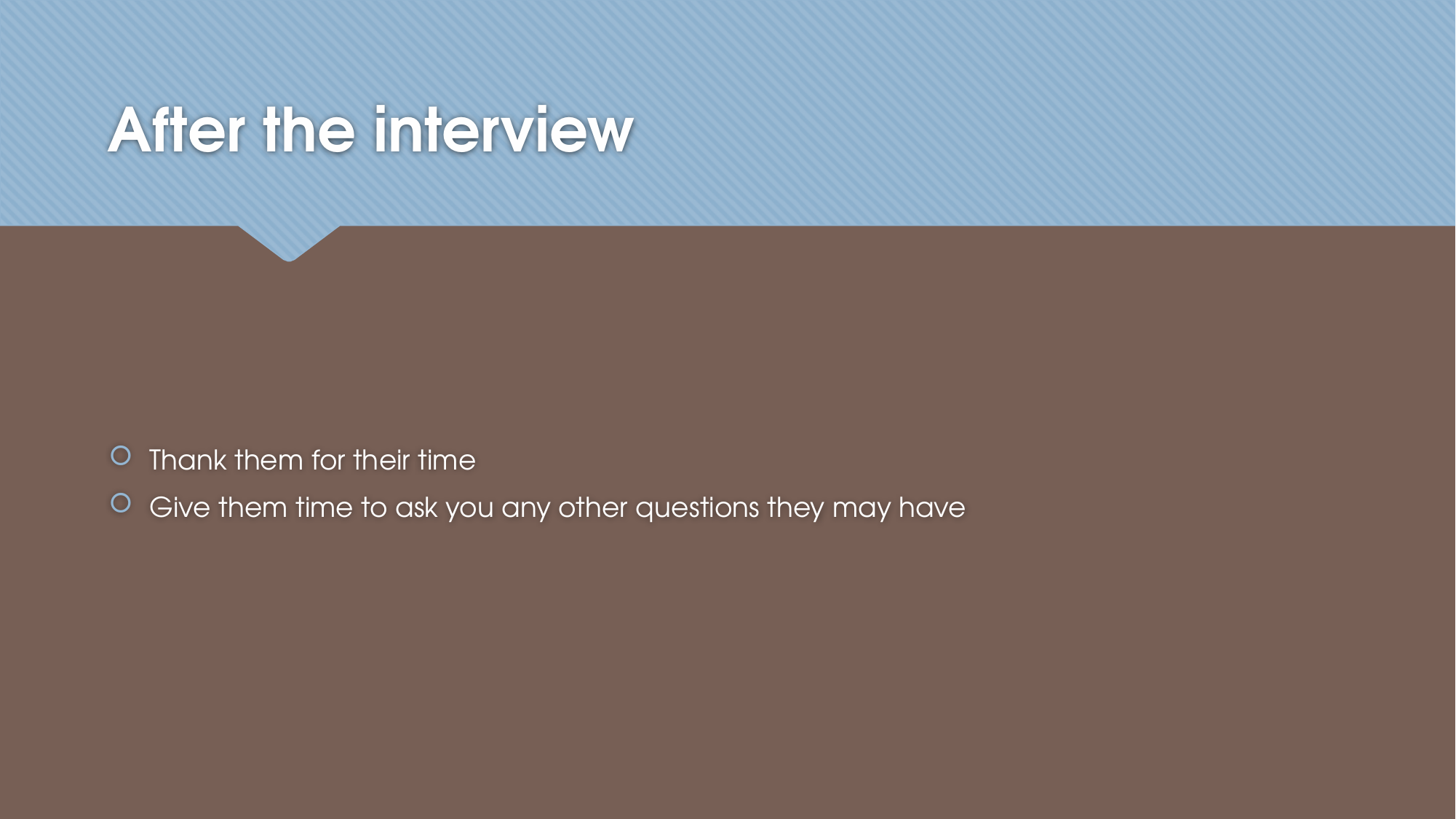

# After the interview
Thank them for their time
Give them time to ask you any other questions they may have